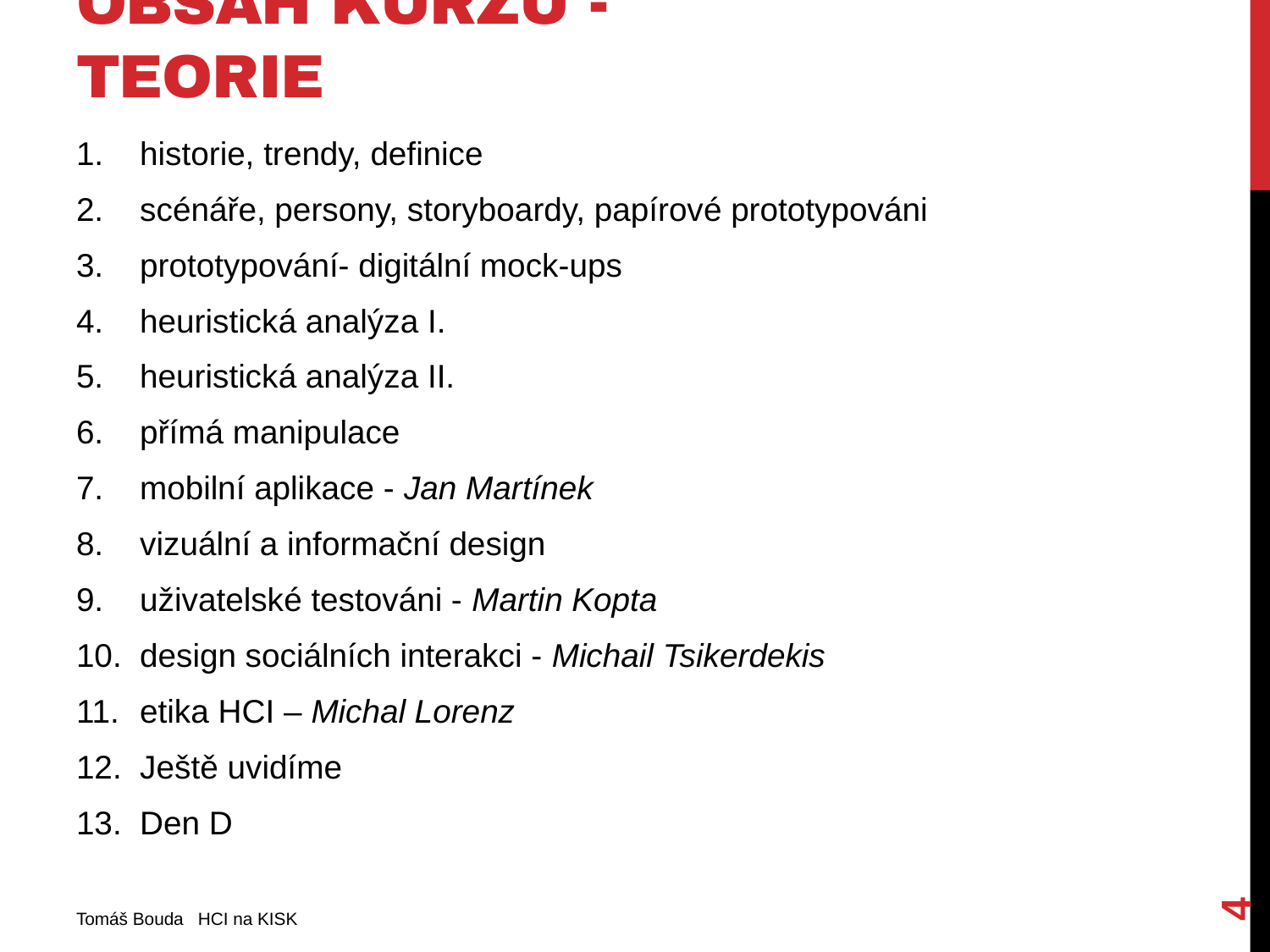

# Obsah kurzu - teorie
historie, trendy, definice
scénáře, persony, storyboardy, papírové prototypováni
prototypování- digitální mock-ups
heuristická analýza I.
heuristická analýza II.
přímá manipulace
mobilní aplikace - Jan Martínek
vizuální a informační design
uživatelské testováni - Martin Kopta
design sociálních interakci - Michail Tsikerdekis
etika HCI – Michal Lorenz
Ještě uvidíme
Den D
4
Tomáš Bouda   HCI na KISK